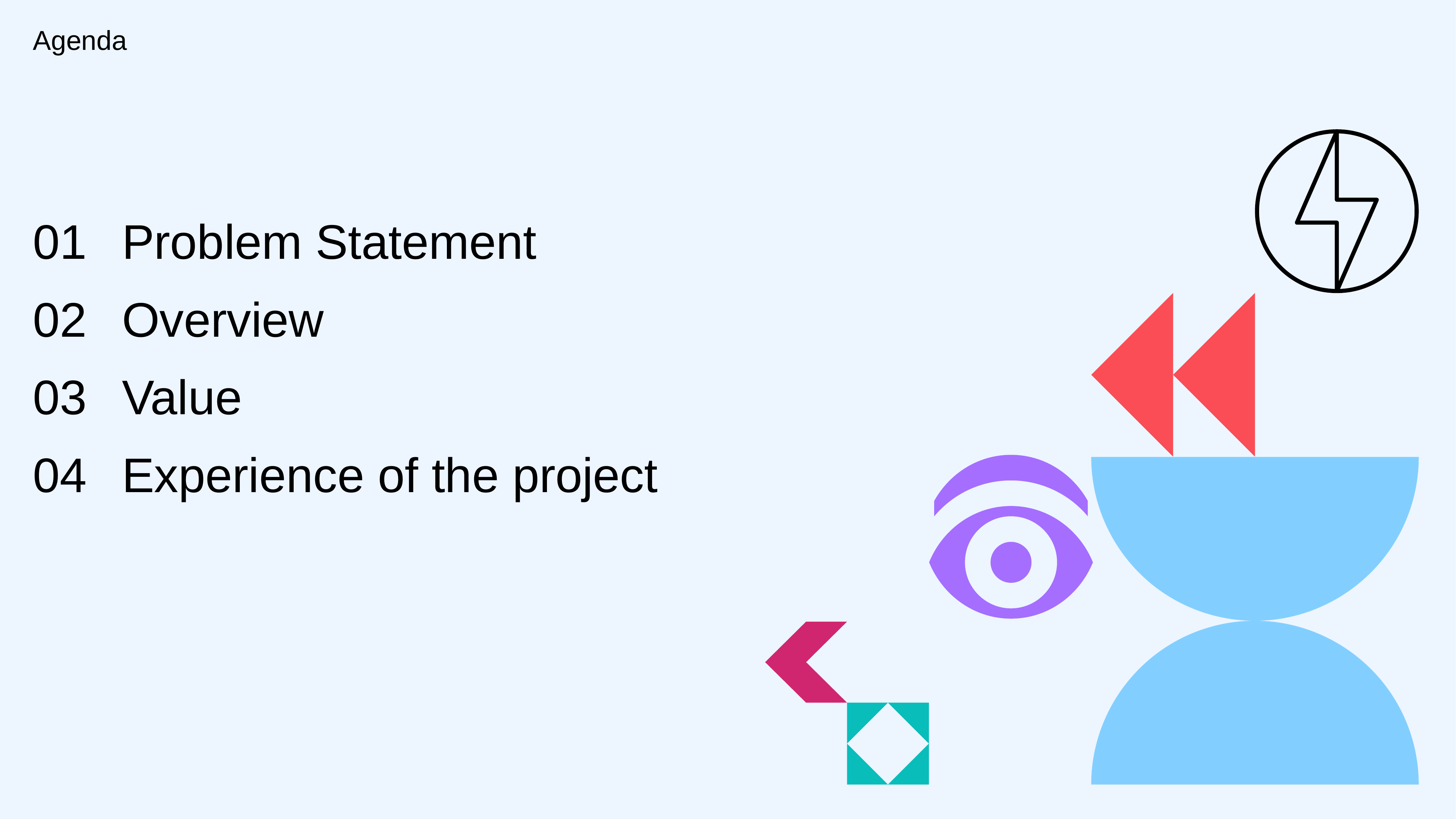

# Agenda
01
02
03
04
Problem Statement
Overview
Value
Experience of the project